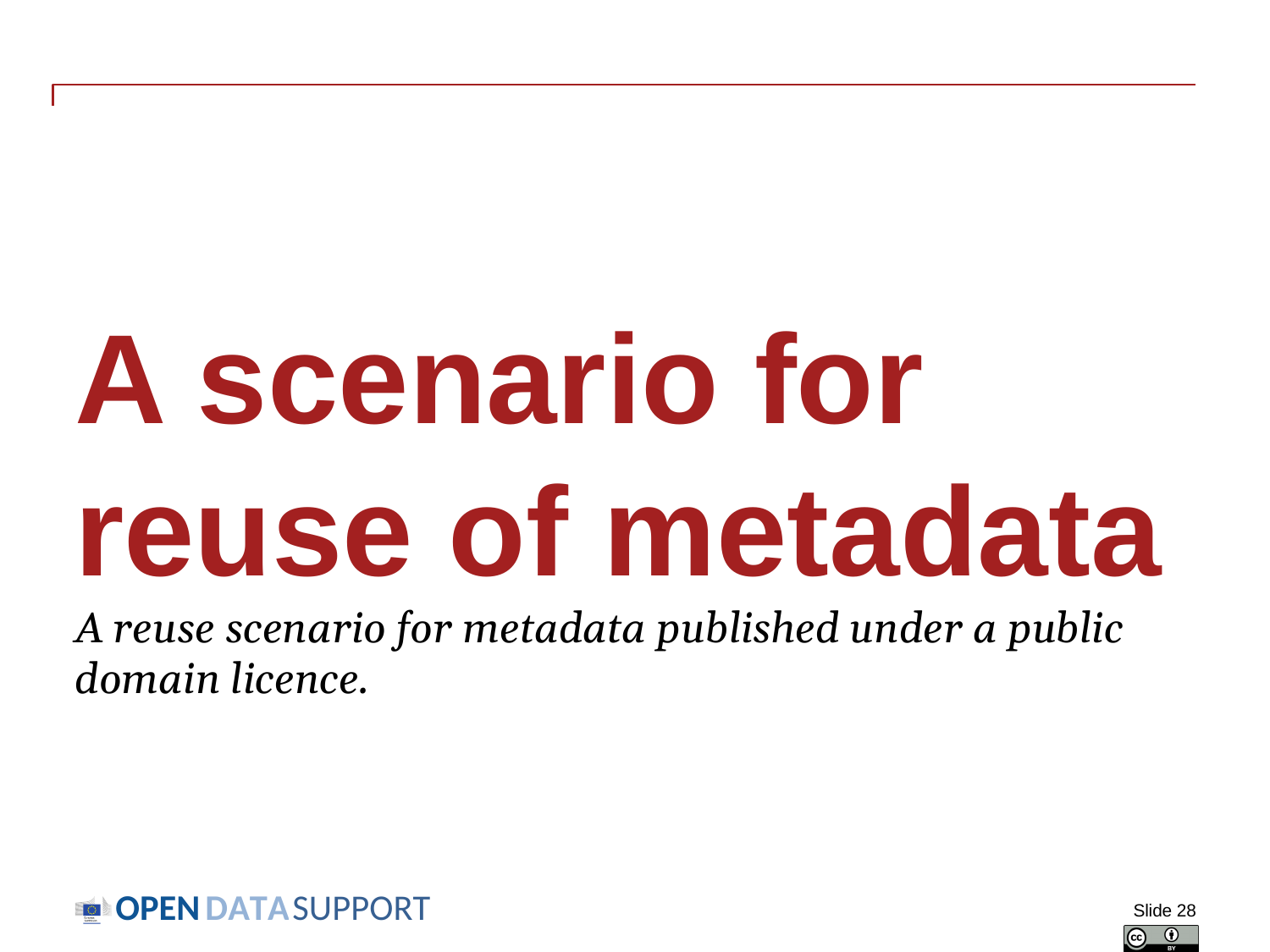

# A scenario for reuse of metadata A reuse scenario for metadata published under a public domain licence.
Slide 28